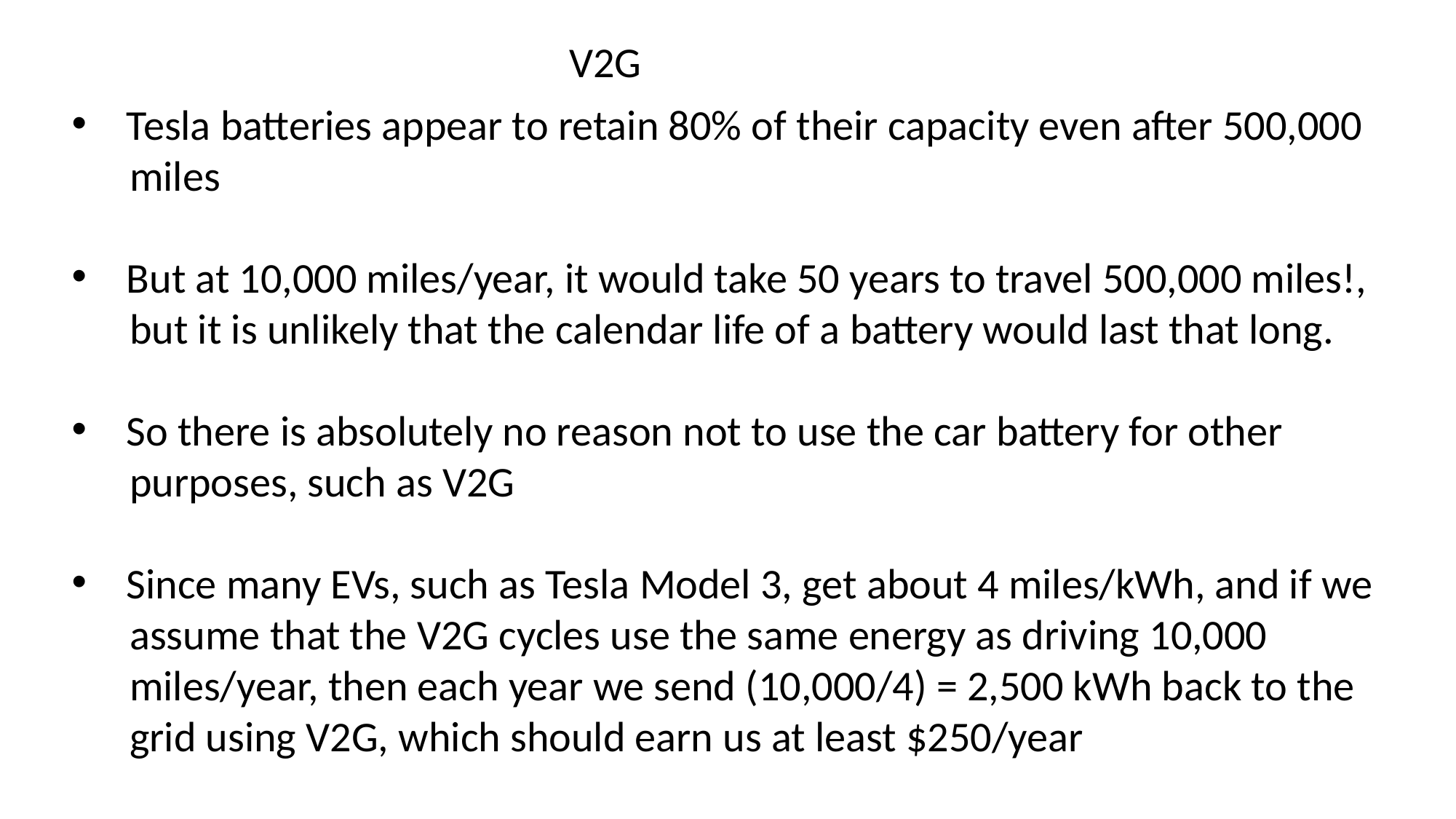

V2G
Tesla batteries appear to retain 80% of their capacity even after 500,000
      miles

But at 10,000 miles/year, it would take 50 years to travel 500,000 miles!,
      but it is unlikely that the calendar life of a battery would last that long.

So there is absolutely no reason not to use the car battery for other
      purposes, such as V2G

Since many EVs, such as Tesla Model 3, get about 4 miles/kWh, and if we
      assume that the V2G cycles use the same energy as driving 10,000
      miles/year, then each year we send (10,000/4) = 2,500 kWh back to the
      grid using V2G, which should earn us at least $250/year